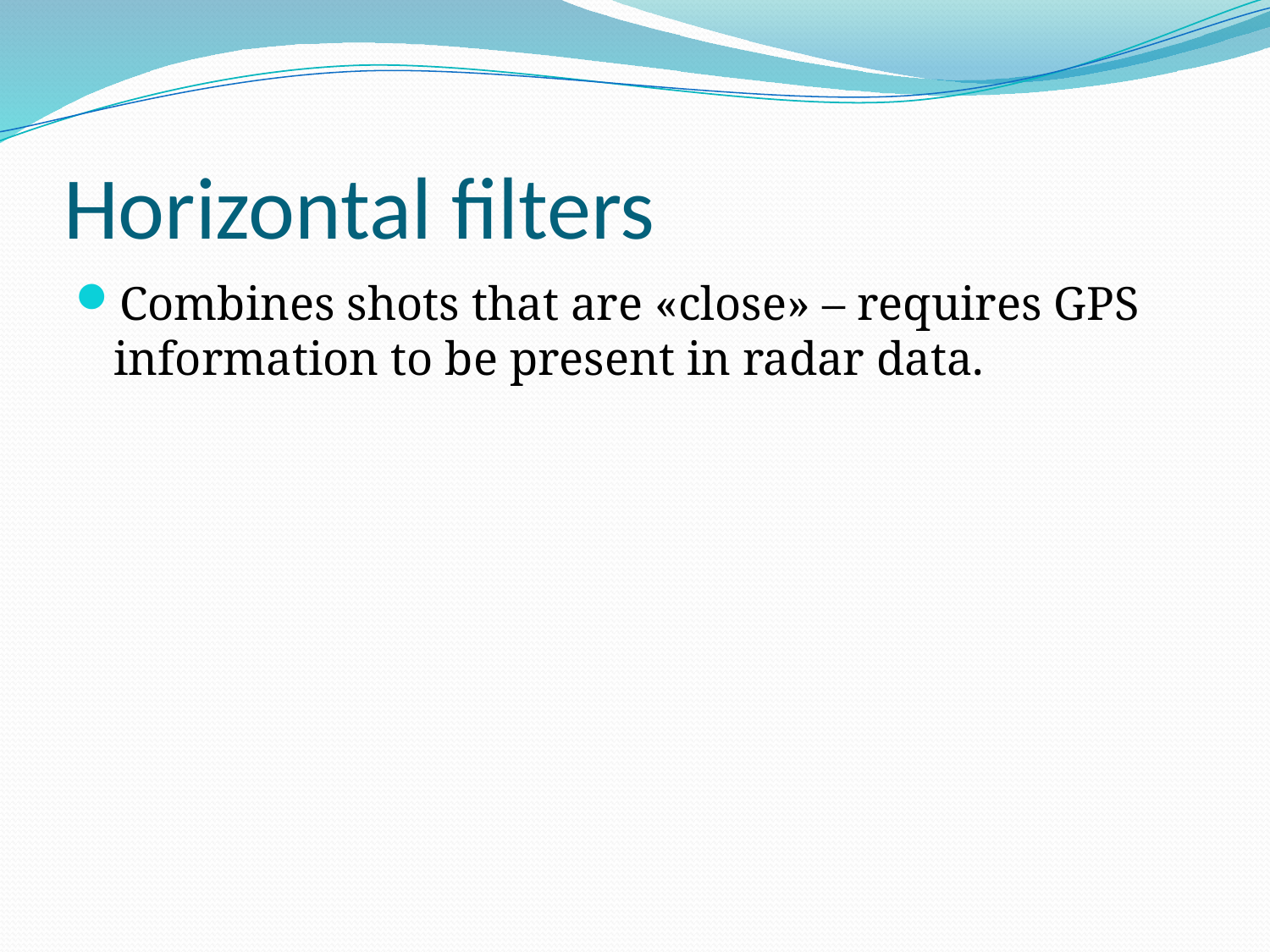

# Horizontal filters
Combines shots that are «close» – requires GPS information to be present in radar data.